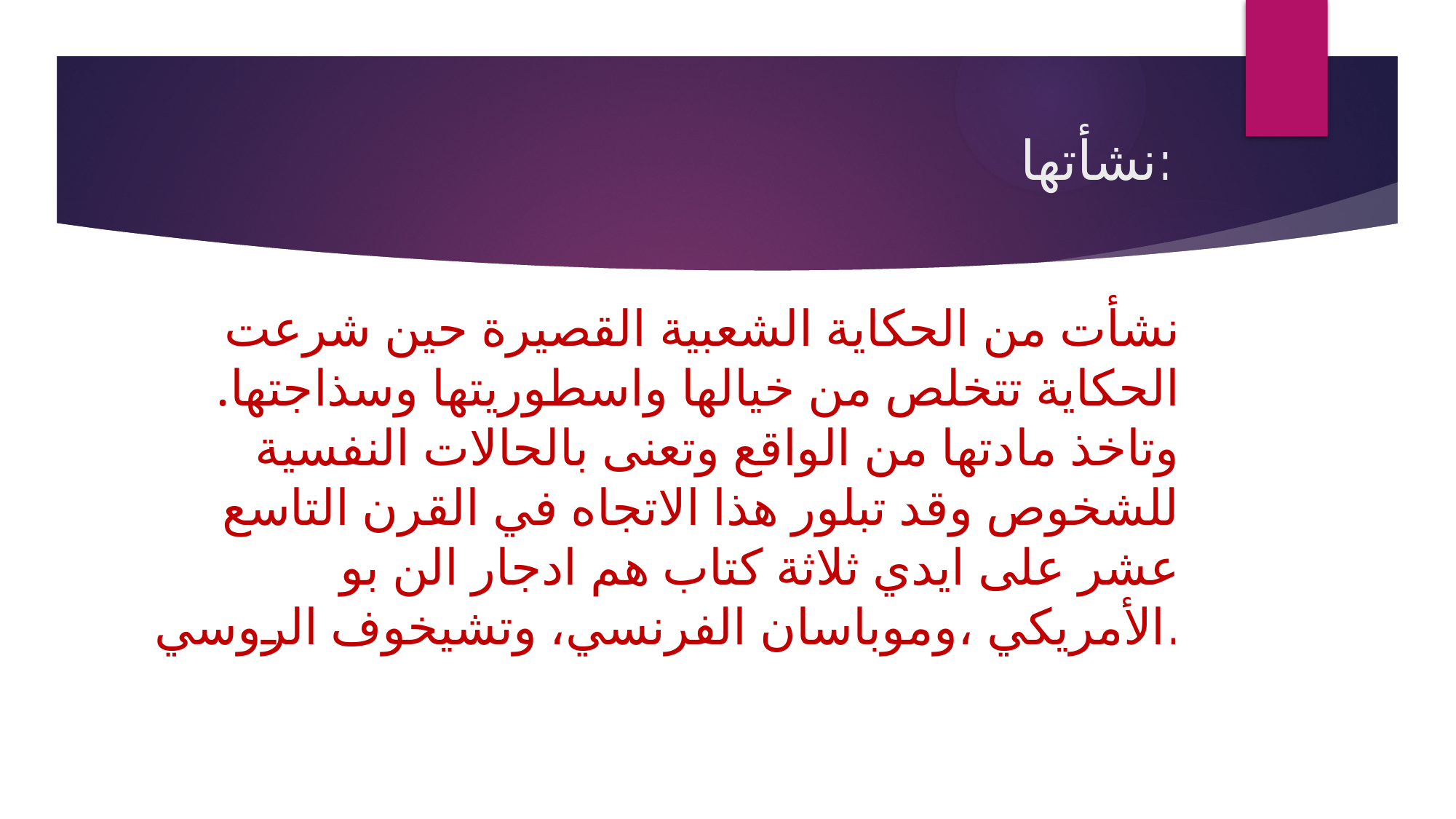

# نشأتها:
 نشأت من الحكاية الشعبية القصيرة حين شرعت الحكاية تتخلص من خيالها واسطوريتها وسذاجتها. وتاخذ مادتها من الواقع وتعنى بالحالات النفسية للشخوص وقد تبلور هذا الاتجاه في القرن التاسع عشر على ايدي ثلاثة كتاب هم ادجار الن بو الأمريكي ،وموباسان الفرنسي، وتشيخوف الروسي.